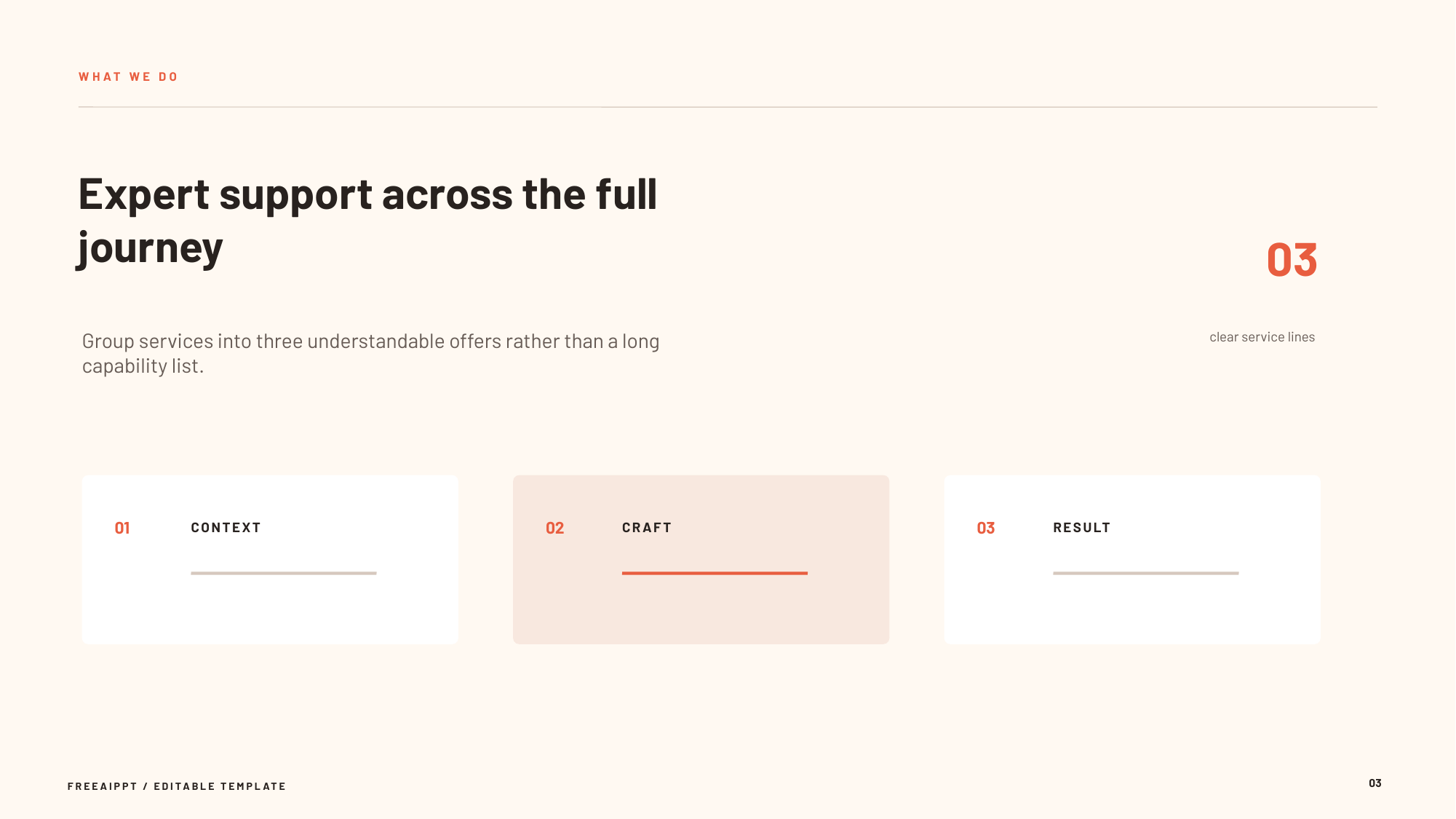

WHAT WE DO

Expert support across the full journey
03
Group services into three understandable offers rather than a long capability list.
clear service lines

01
02
03
CONTEXT
CRAFT
RESULT

03
FREEAIPPT / EDITABLE TEMPLATE